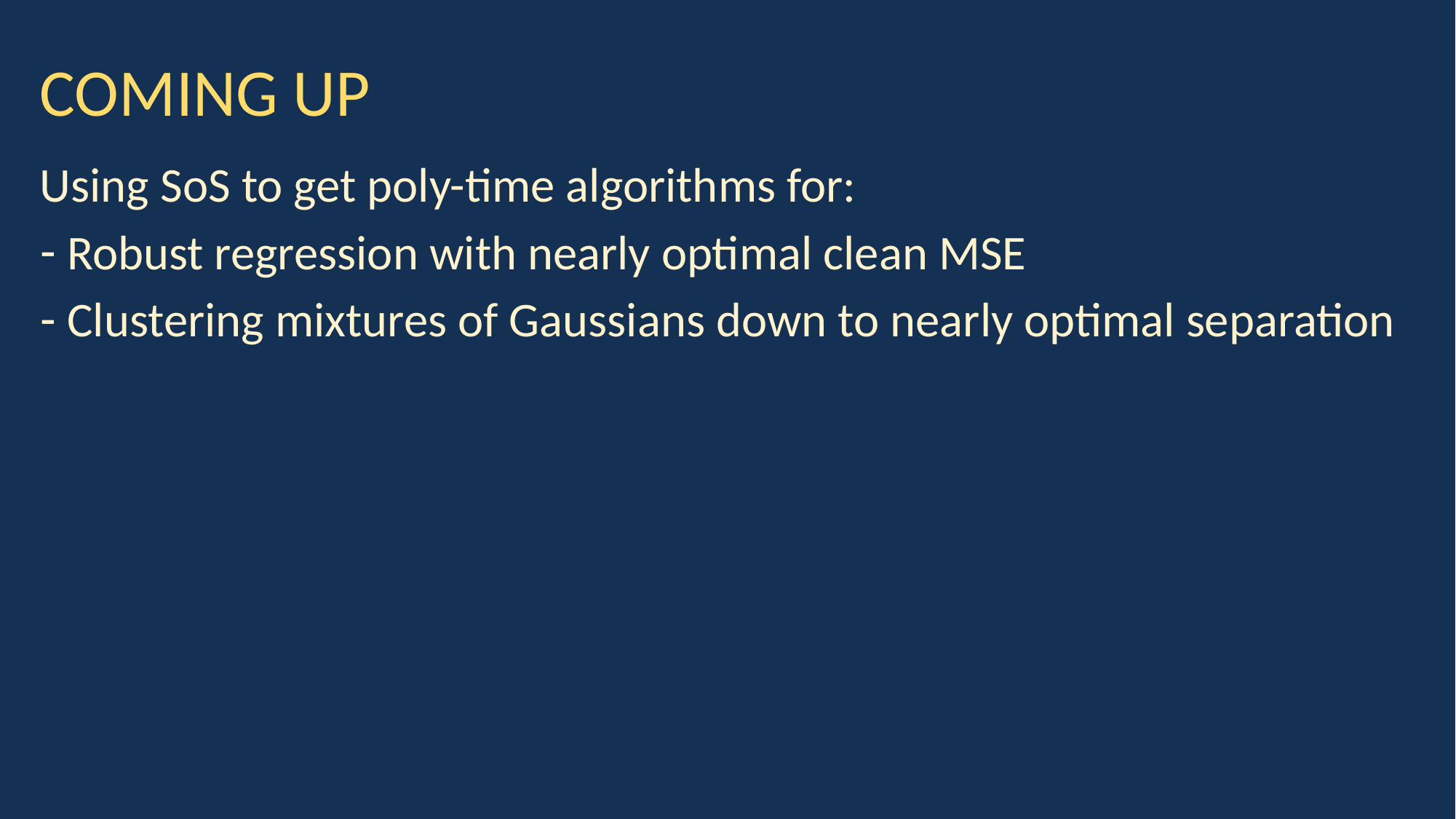

# COMING UP
Using SoS to get poly-time algorithms for:
Robust regression with nearly optimal clean MSE
Clustering mixtures of Gaussians down to nearly optimal separation